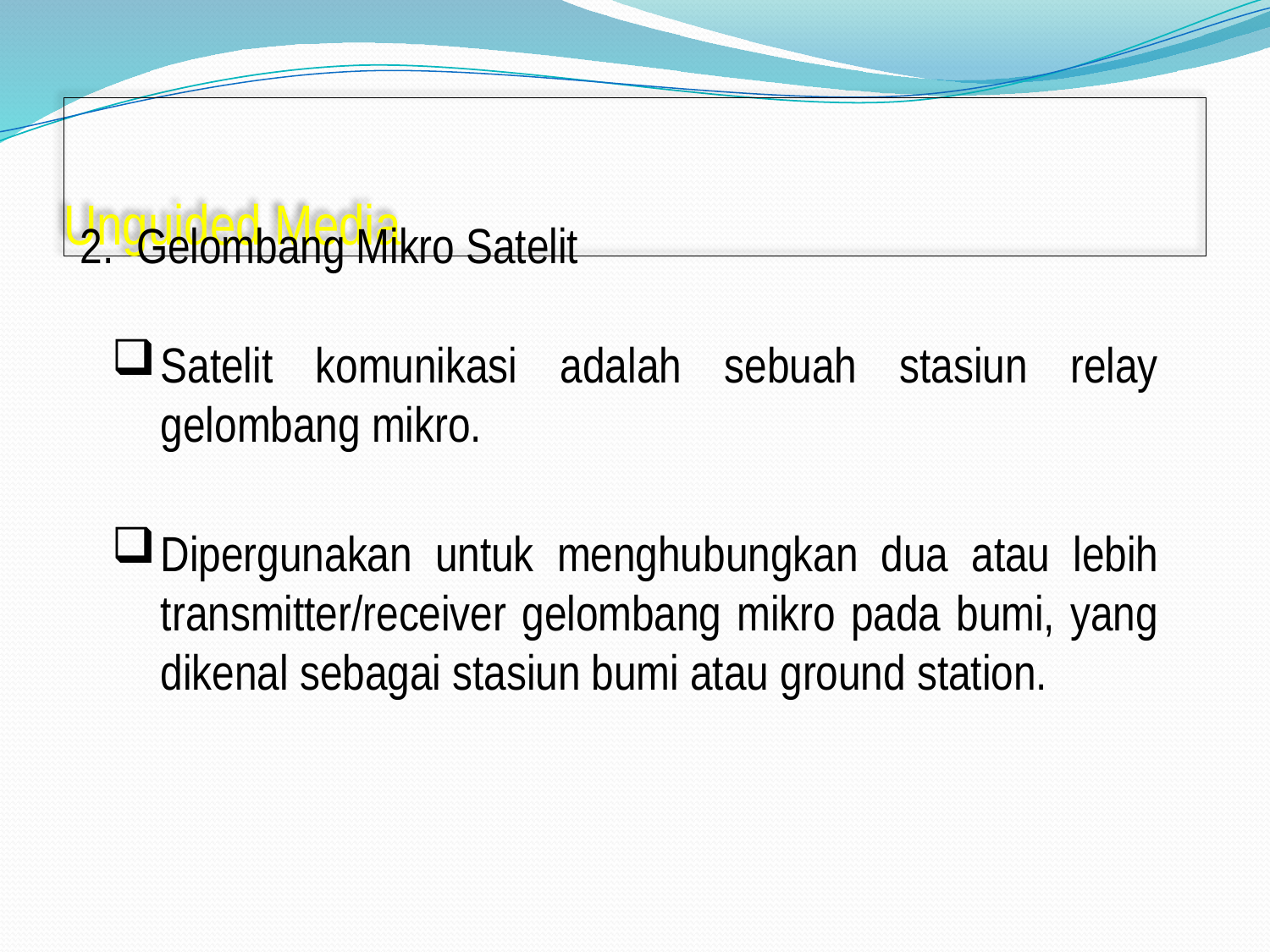

# Unguided Media
2.  Gelombang Mikro Satelit
Satelit komunikasi adalah sebuah stasiun relay gelombang mikro.
Dipergunakan untuk menghubungkan dua atau lebih transmitter/receiver gelombang mikro pada bumi, yang dikenal sebagai stasiun bumi atau ground station.